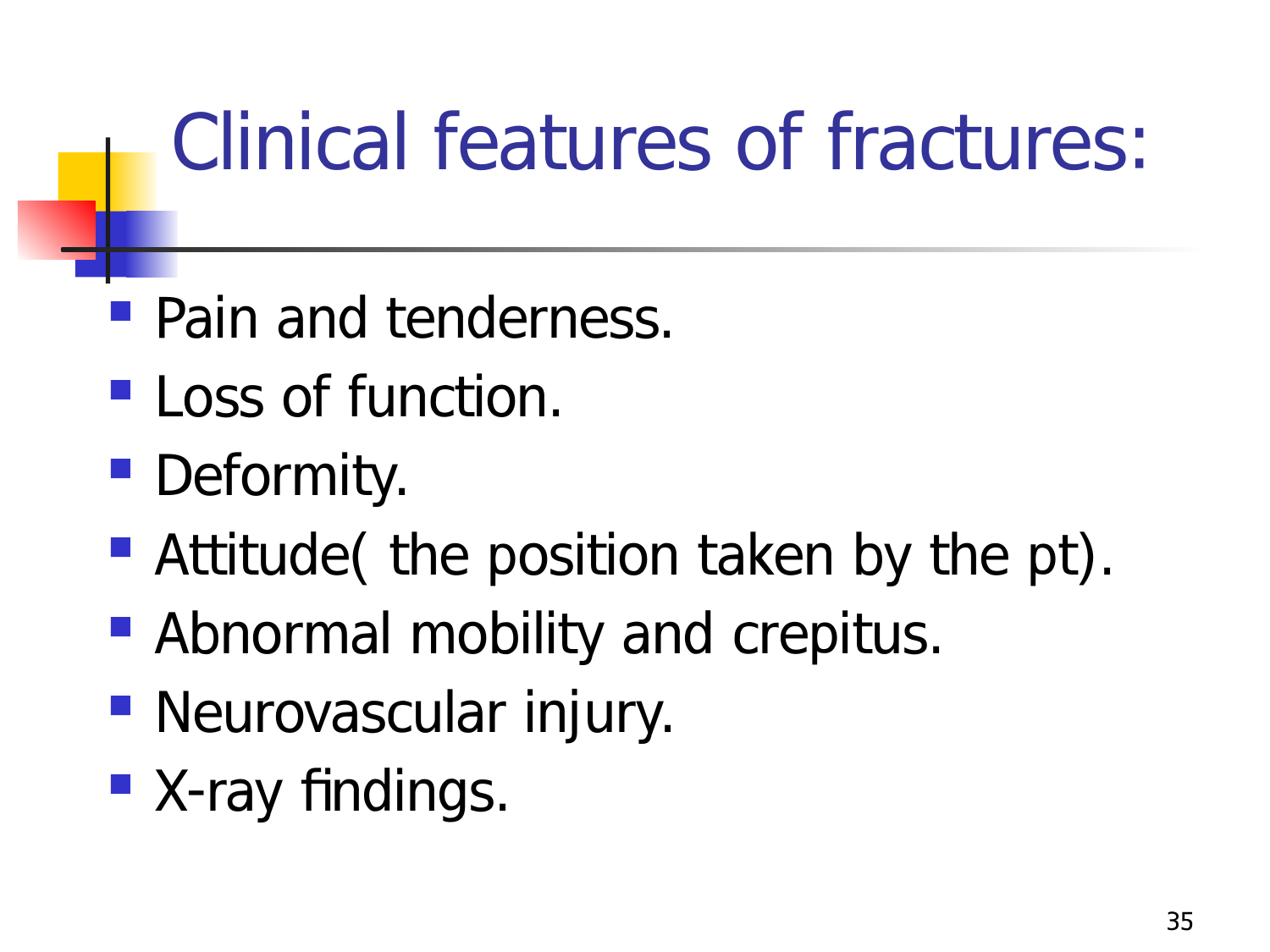

# Clinical features of fractures:
Pain and tenderness.
Loss of function.
Deformity.
Attitude( the position taken by the pt).
Abnormal mobility and crepitus.
Neurovascular injury.
X-ray findings.
35